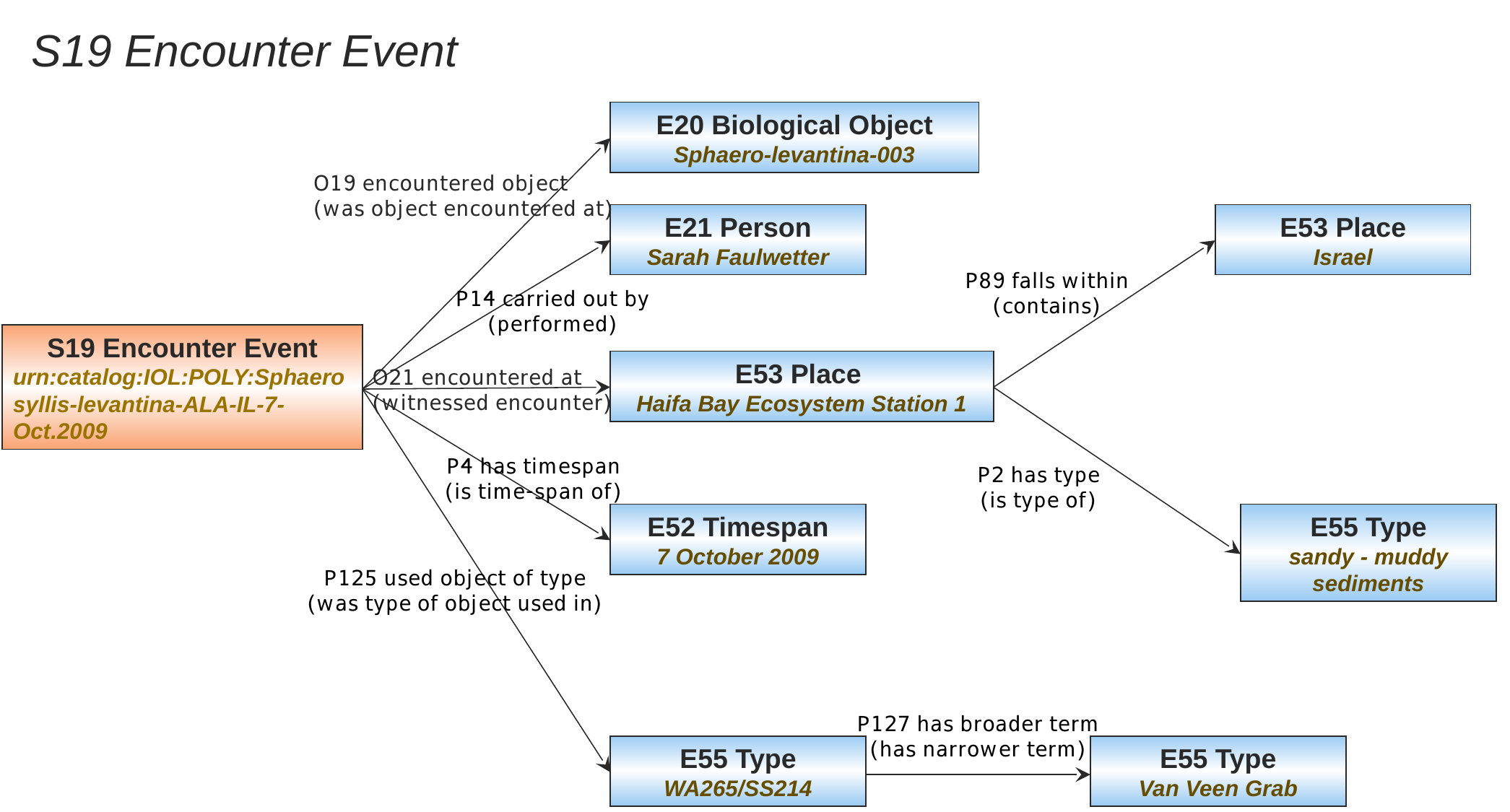

# S19 Encounter Event
E20 Biological Object
Sphaero-levantina-003
O19 encountered object
(was object encountered at)
E21 Person
Sarah Faulwetter
E53 Place
Israel
P89 falls within
(contains)
P14 carried out by
(performed)
S19 Encounter Event
urn:catalog:IOL:POLY:Sphaerosyllis-levantina-ALA-IL-7-Oct.2009
E53 Place
Haifa Bay Ecosystem Station 1
O21 encountered at
(witnessed encounter)
P4 has timespan
(is time-span of)
P2 has type
(is type of)
E52 Timespan
7 October 2009
E55 Type
sandy - muddy sediments
P125 used object of type
(was type of object used in)
P127 has broader term
(has narrower term)
E55 Type
WA265/SS214
E55 Type
Van Veen Grab